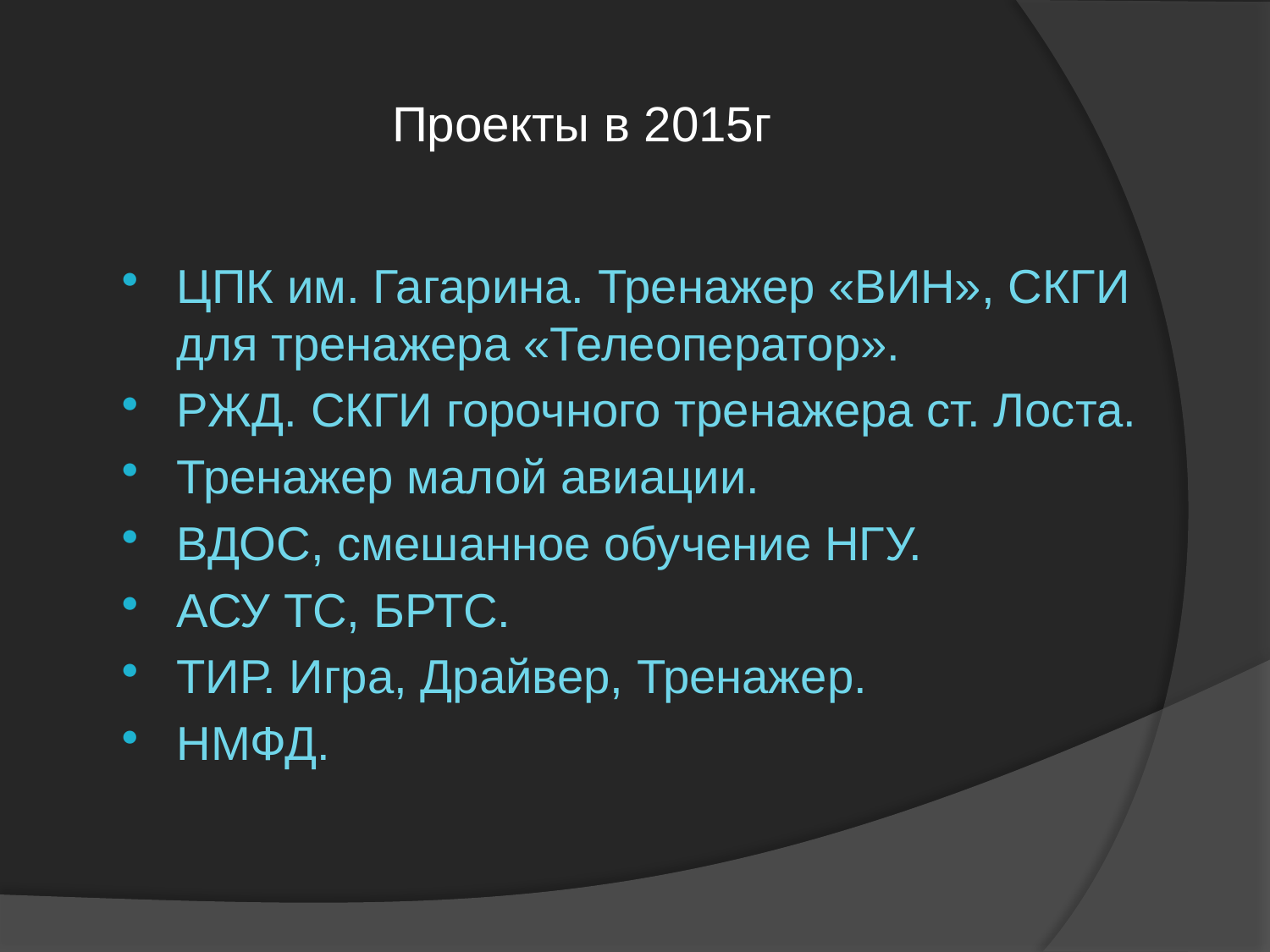

# Проекты в 2015г
ЦПК им. Гагарина. Тренажер «ВИН», СКГИ для тренажера «Телеоператор».
РЖД. СКГИ горочного тренажера ст. Лоста.
Тренажер малой авиации.
ВДОС, смешанное обучение НГУ.
АСУ ТС, БРТС.
ТИР. Игра, Драйвер, Тренажер.
НМФД.